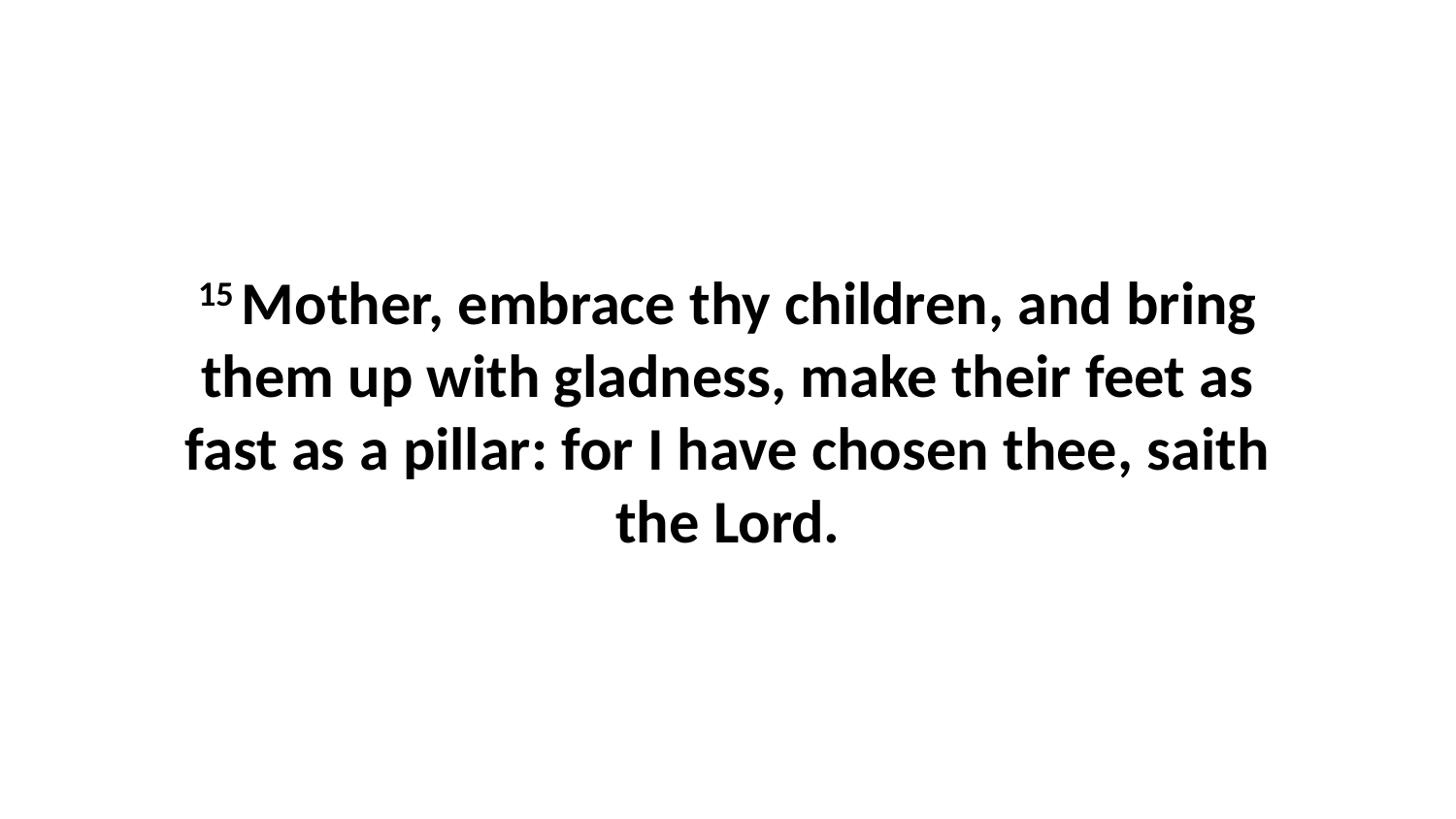

15 Mother, embrace thy children, and bring them up with gladness, make their feet as fast as a pillar: for I have chosen thee, saith the Lord.